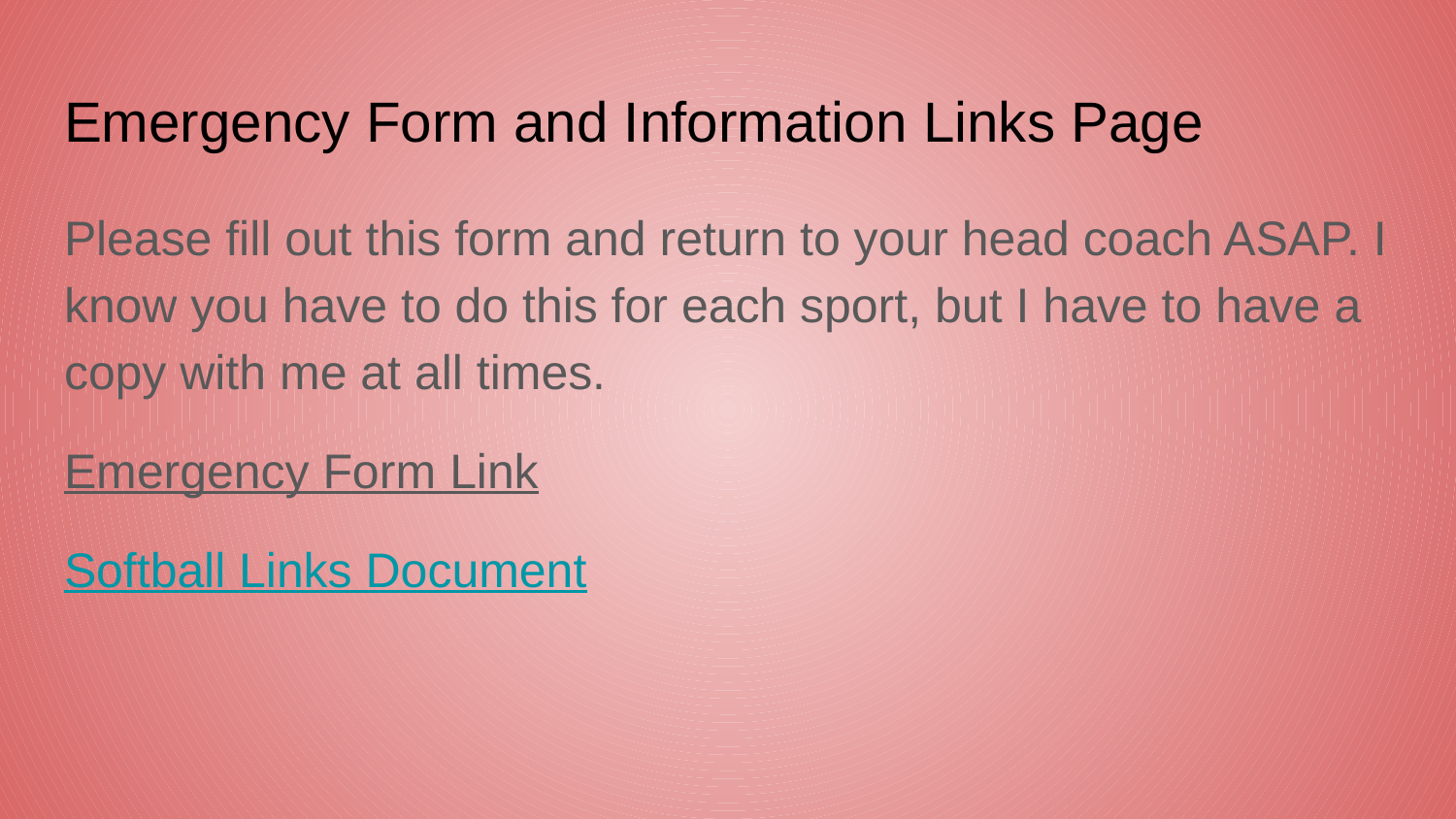

# Emergency Form and Information Links Page
Please fill out this form and return to your head coach ASAP. I know you have to do this for each sport, but I have to have a copy with me at all times.
Emergency Form Link
Softball Links Document